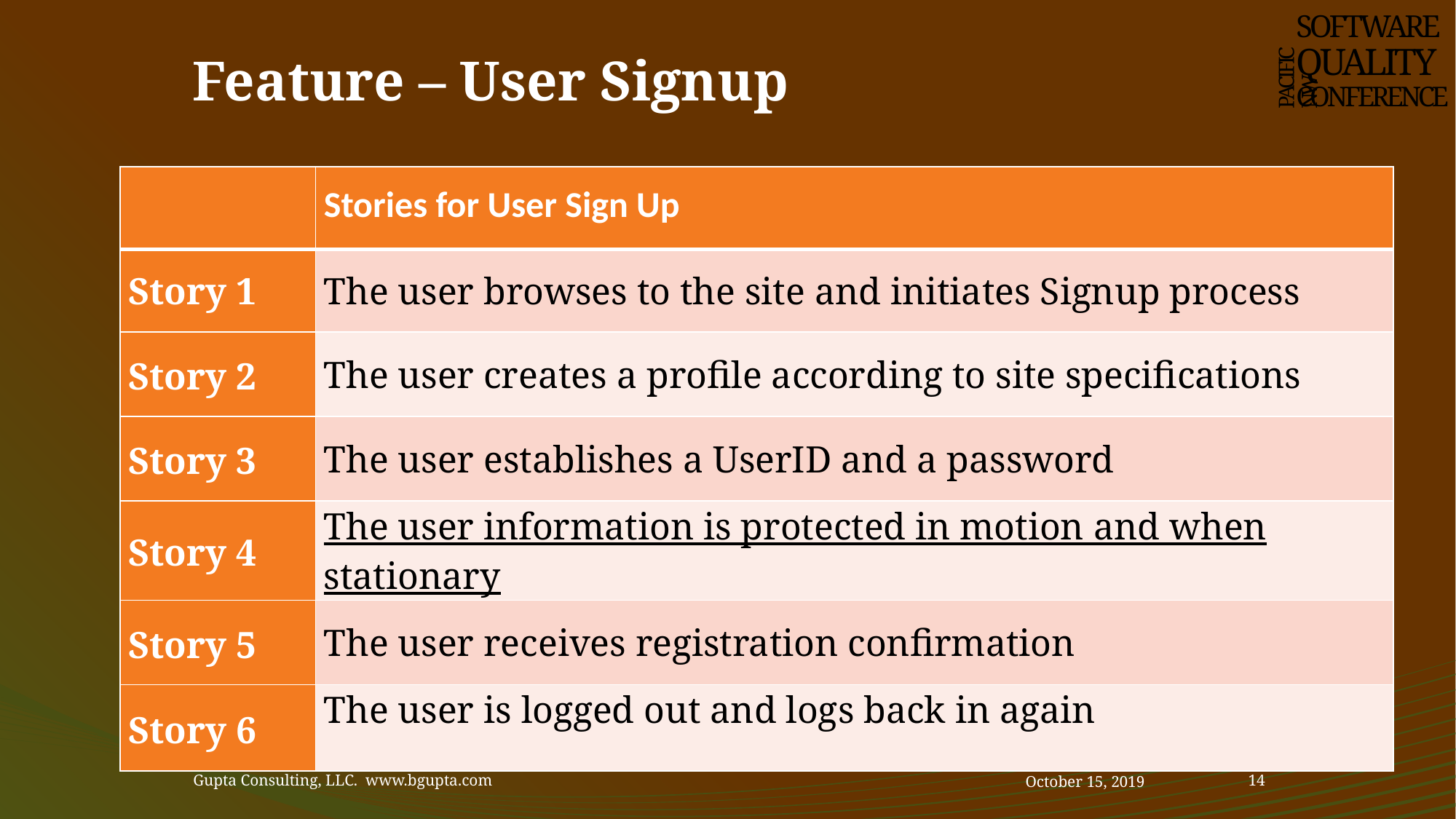

SOFTWARE
QUALITY
CONFERENCE
PACIFIC   NW
# Feature – User Signup
|  | Stories for User Sign Up |
| --- | --- |
| Story 1 | The user browses to the site and initiates Signup process |
| Story 2 | The user creates a profile according to site specifications |
| Story 3 | The user establishes a UserID and a password |
| Story 4 | The user information is protected in motion and when stationary |
| Story 5 | The user receives registration confirmation |
| Story 6 | The user is logged out and logs back in again |

Gupta Consulting, LLC.  www.bgupta.com
October 15, 2019
14